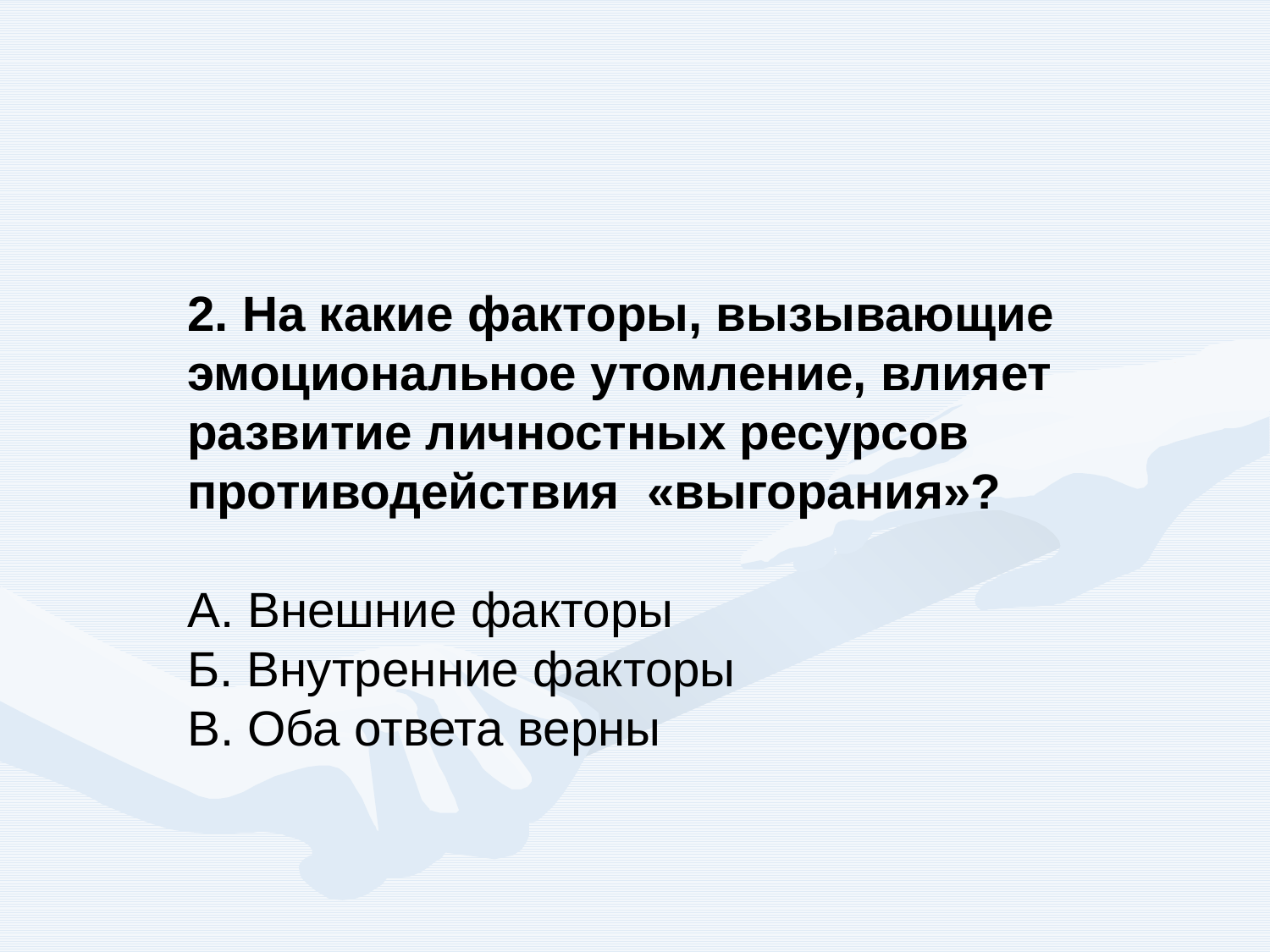

2. На какие факторы, вызывающие эмоциональное утомление, влияет развитие личностных ресурсов противодействия  «выгорания»?

А. Внешние факторы
Б. Внутренние факторы
В. Оба ответа верны